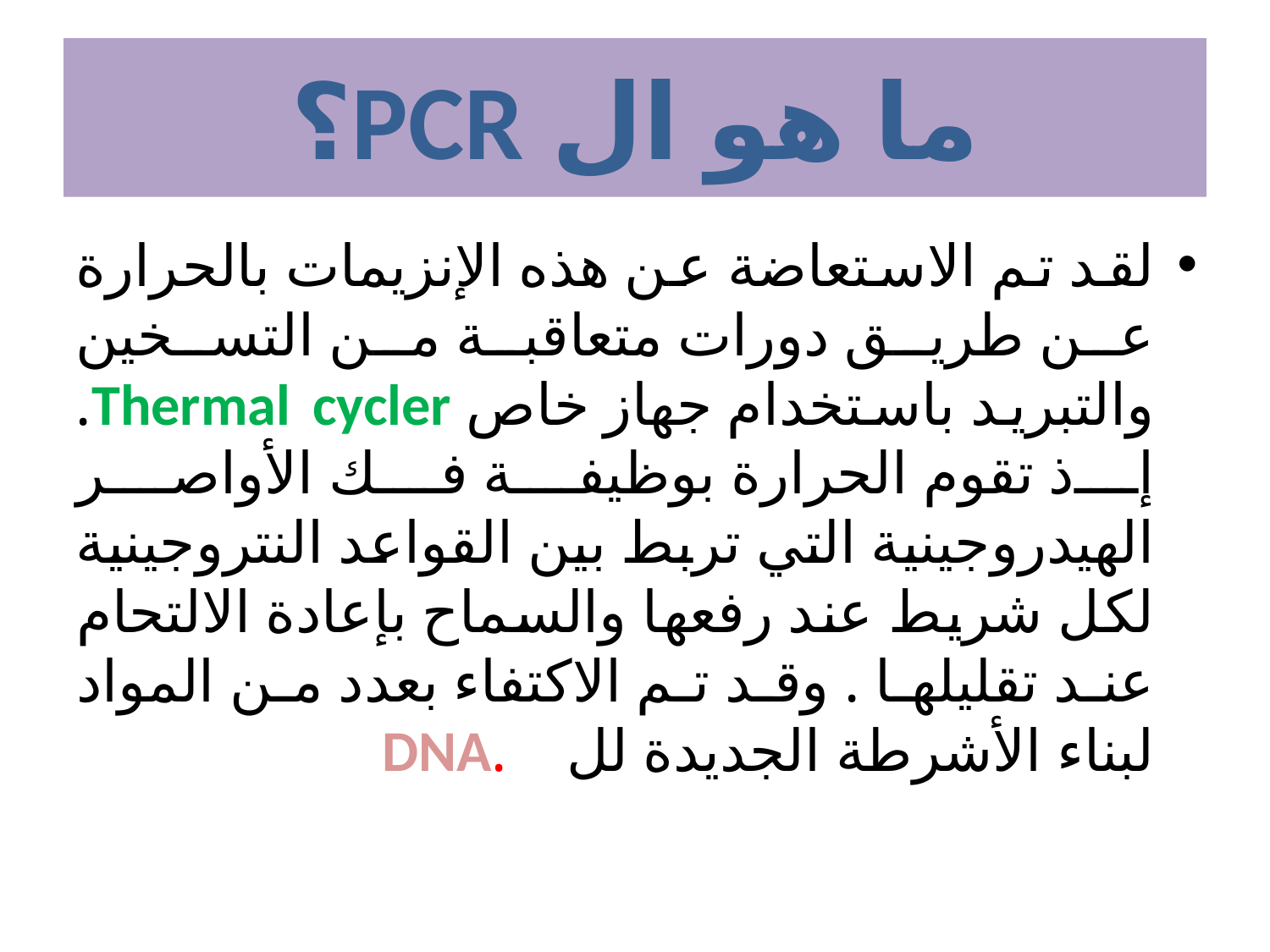

# ما هو ال PCR؟
لقد تم الاستعاضة عن هذه الإنزيمات بالحرارة عن طريق دورات متعاقبة من التسخين والتبريد باستخدام جهاز خاص Thermal cycler. إذ تقوم الحرارة بوظيفة فك الأواصر الهيدروجينية التي تربط بين القواعد النتروجينية لكل شريط عند رفعها والسماح بإعادة الالتحام عند تقليلها . وقد تم الاكتفاء بعدد من المواد لبناء الأشرطة الجديدة لل    .DNA